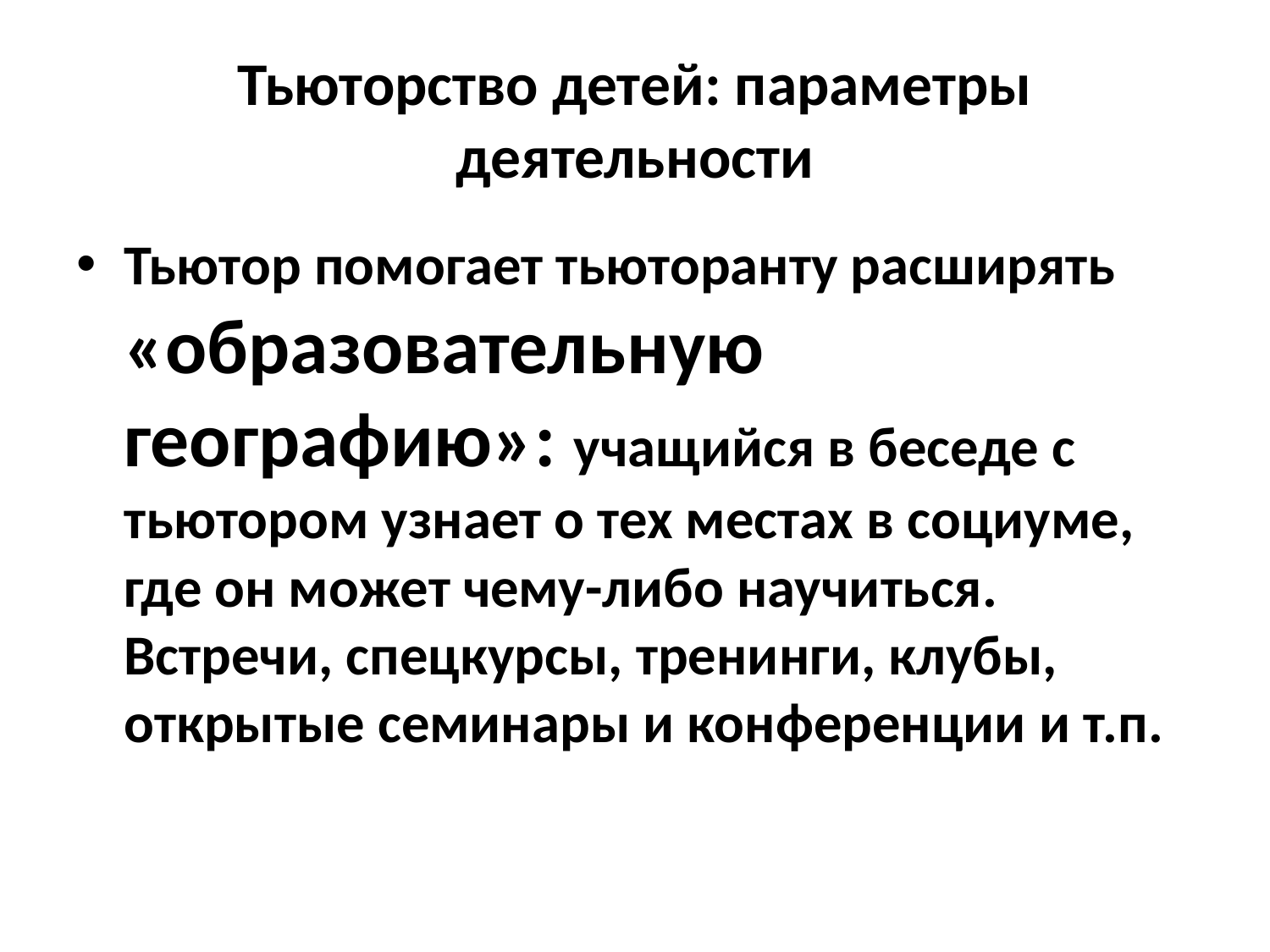

# Тьюторство детей: параметры деятельности
Тьютор помогает тьюторанту расширять  «образовательную географию»: учащийся в беседе с тьютором узнает о тех местах в социуме, где он может чему-либо научиться. Встречи, спецкурсы, тренинги, клубы, открытые семинары и конференции и т.п.